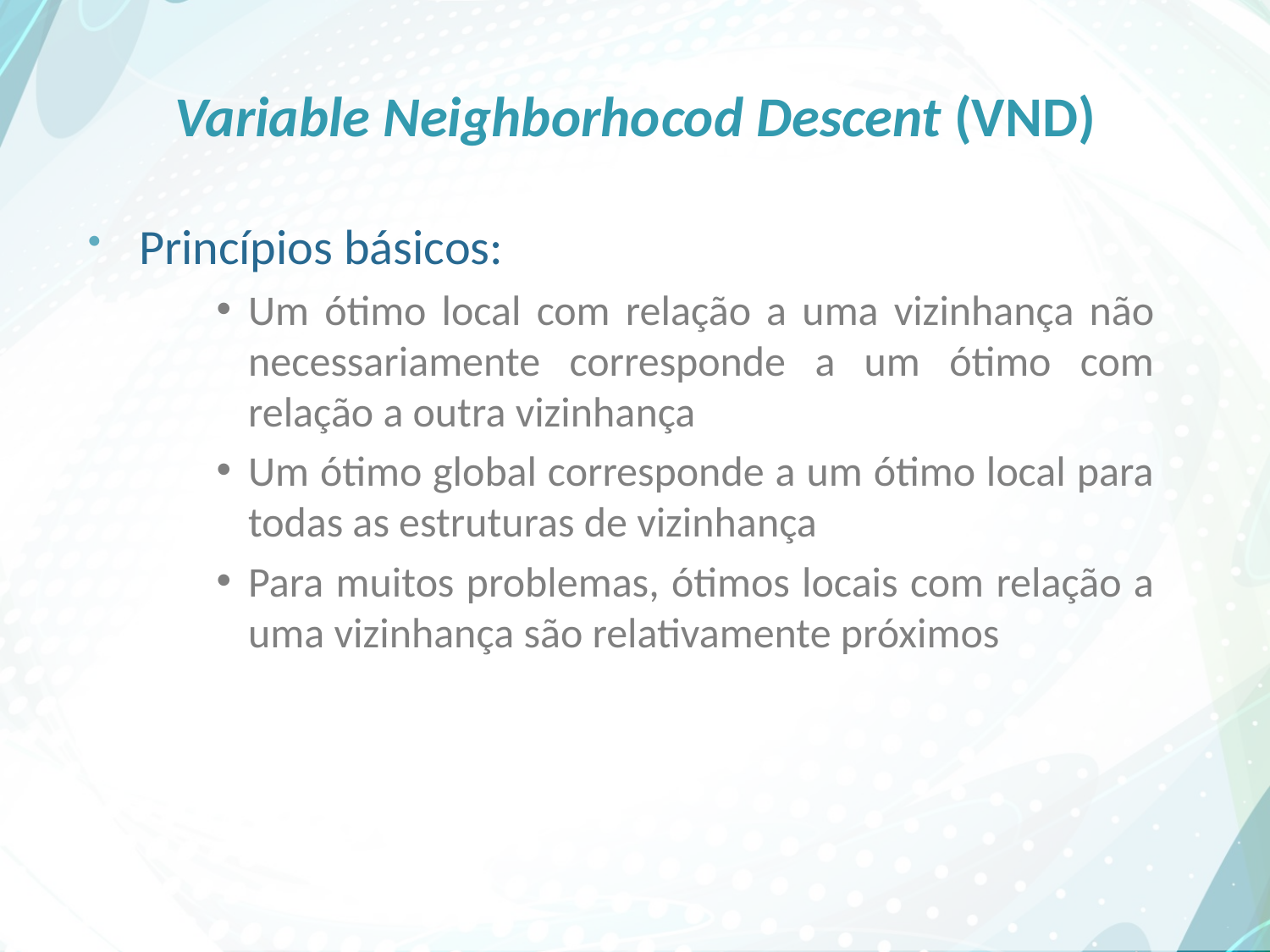

# Variable Neighborhocod Descent (VND)
Princípios básicos:
Um ótimo local com relação a uma vizinhança não necessariamente corresponde a um ótimo com relação a outra vizinhança
Um ótimo global corresponde a um ótimo local para todas as estruturas de vizinhança
Para muitos problemas, ótimos locais com relação a uma vizinhança são relativamente próximos